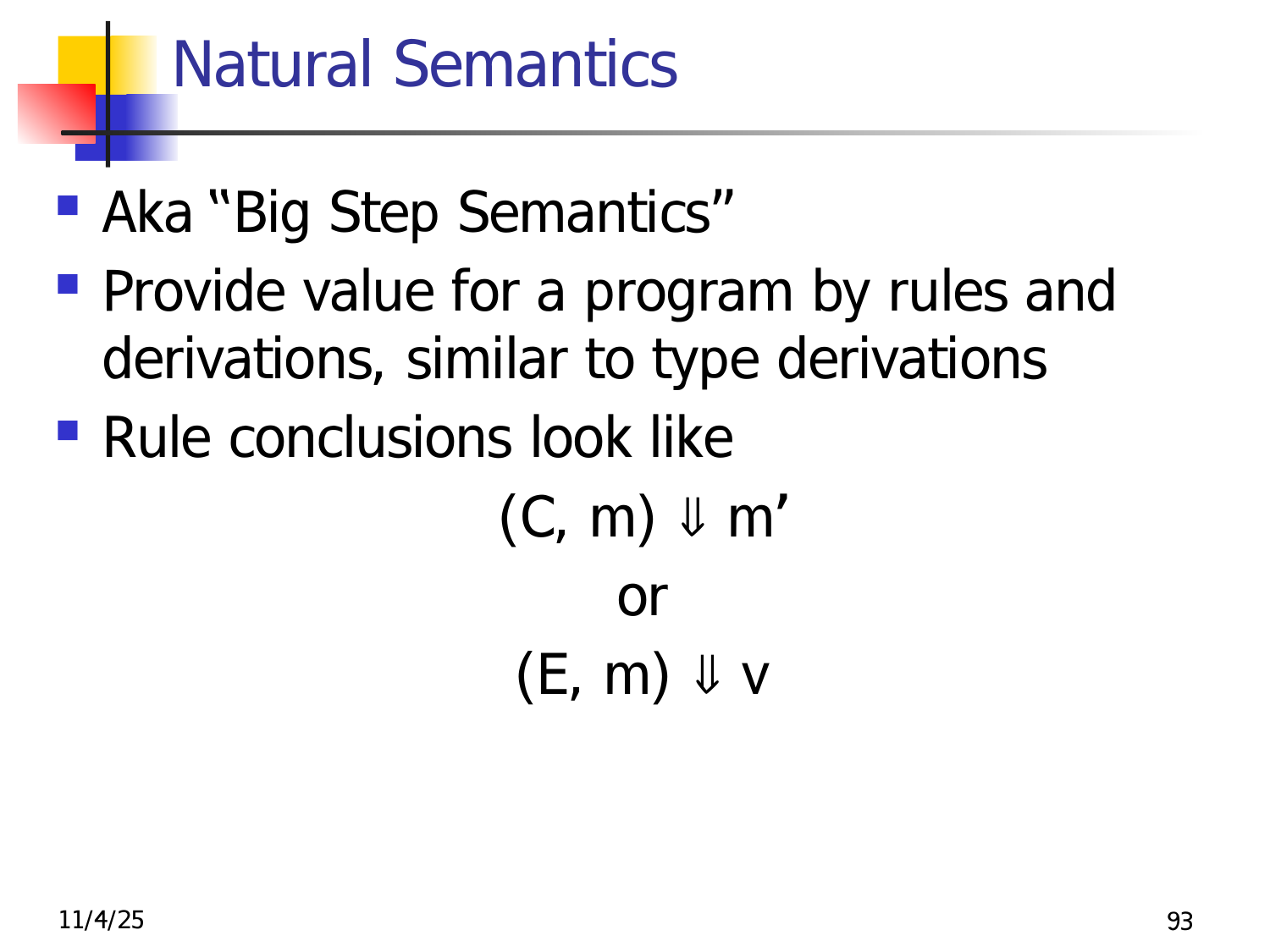

# Natural Semantics
Aka “Big Step Semantics”
Provide value for a program by rules and derivations, similar to type derivations
Rule conclusions look like
(C, m) ⇓ m’
or
(E, m) ⇓ v
11/4/25
93